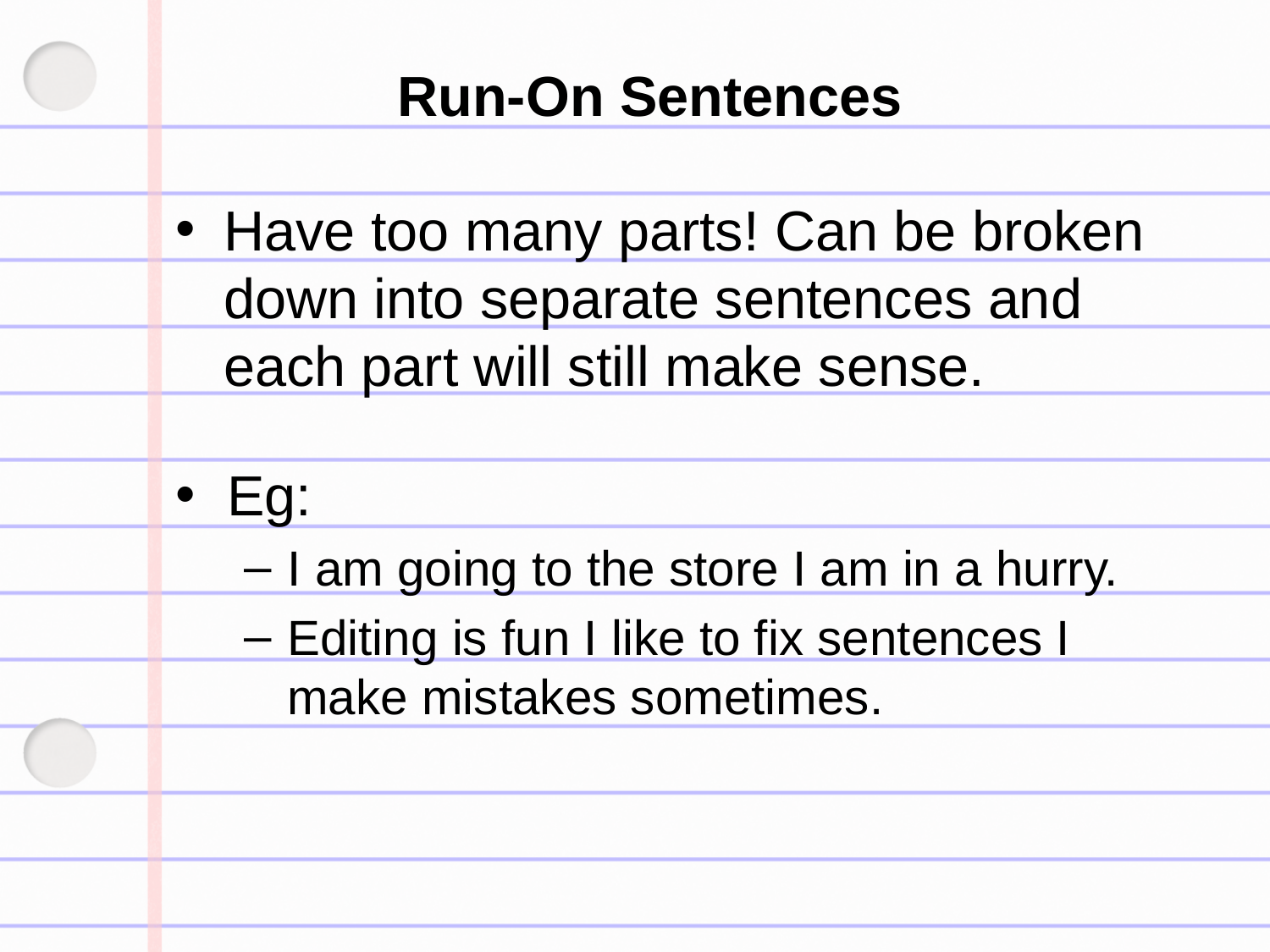

# Run-On Sentences
Have too many parts! Can be broken down into separate sentences and each part will still make sense.

Eg:
I am going to the store I am in a hurry.
Editing is fun I like to fix sentences I make mistakes sometimes.